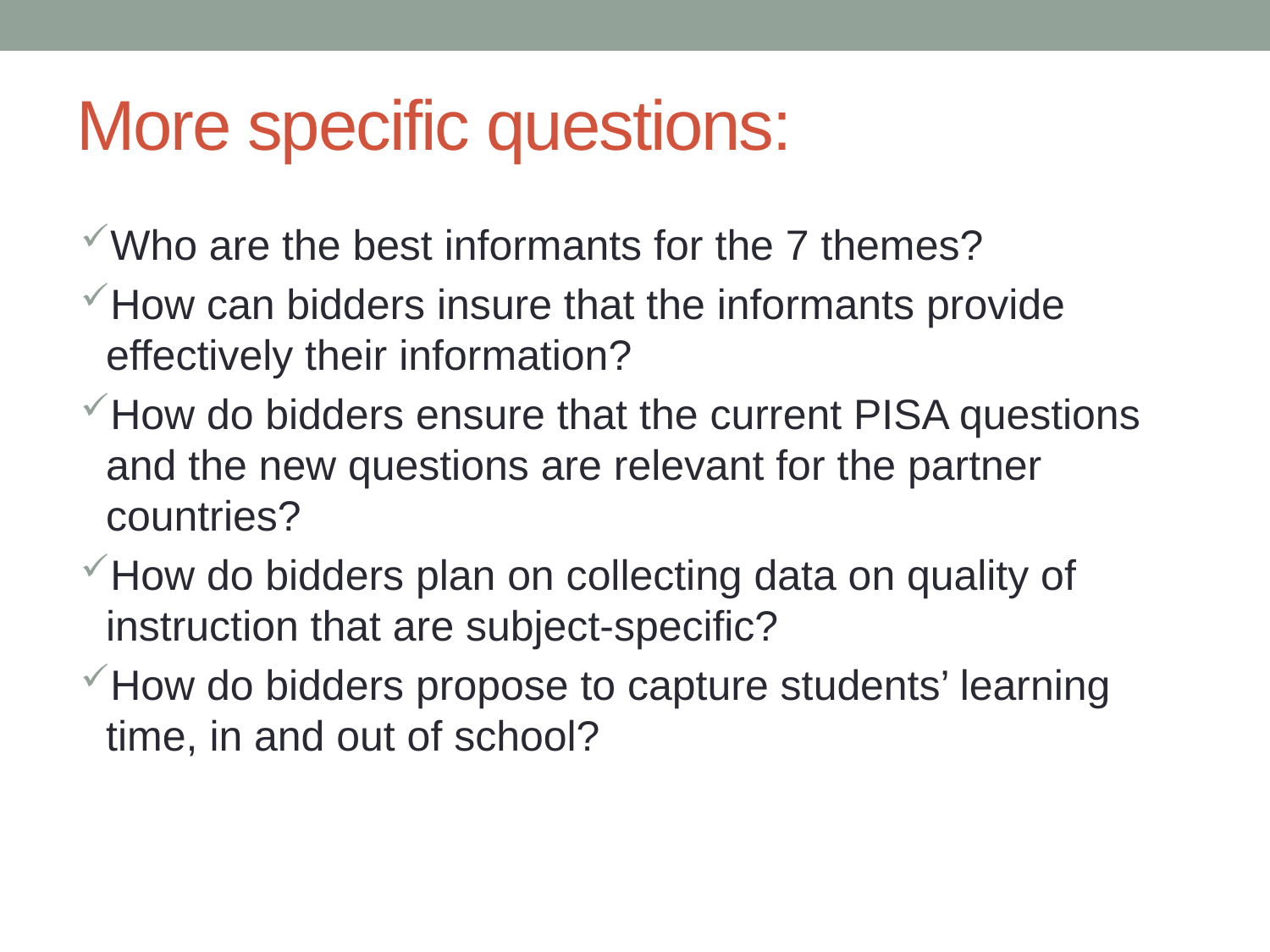

# More specific questions:
Who are the best informants for the 7 themes?
How can bidders insure that the informants provide effectively their information?
How do bidders ensure that the current PISA questions and the new questions are relevant for the partner countries?
How do bidders plan on collecting data on quality of instruction that are subject-specific?
How do bidders propose to capture students’ learning time, in and out of school?